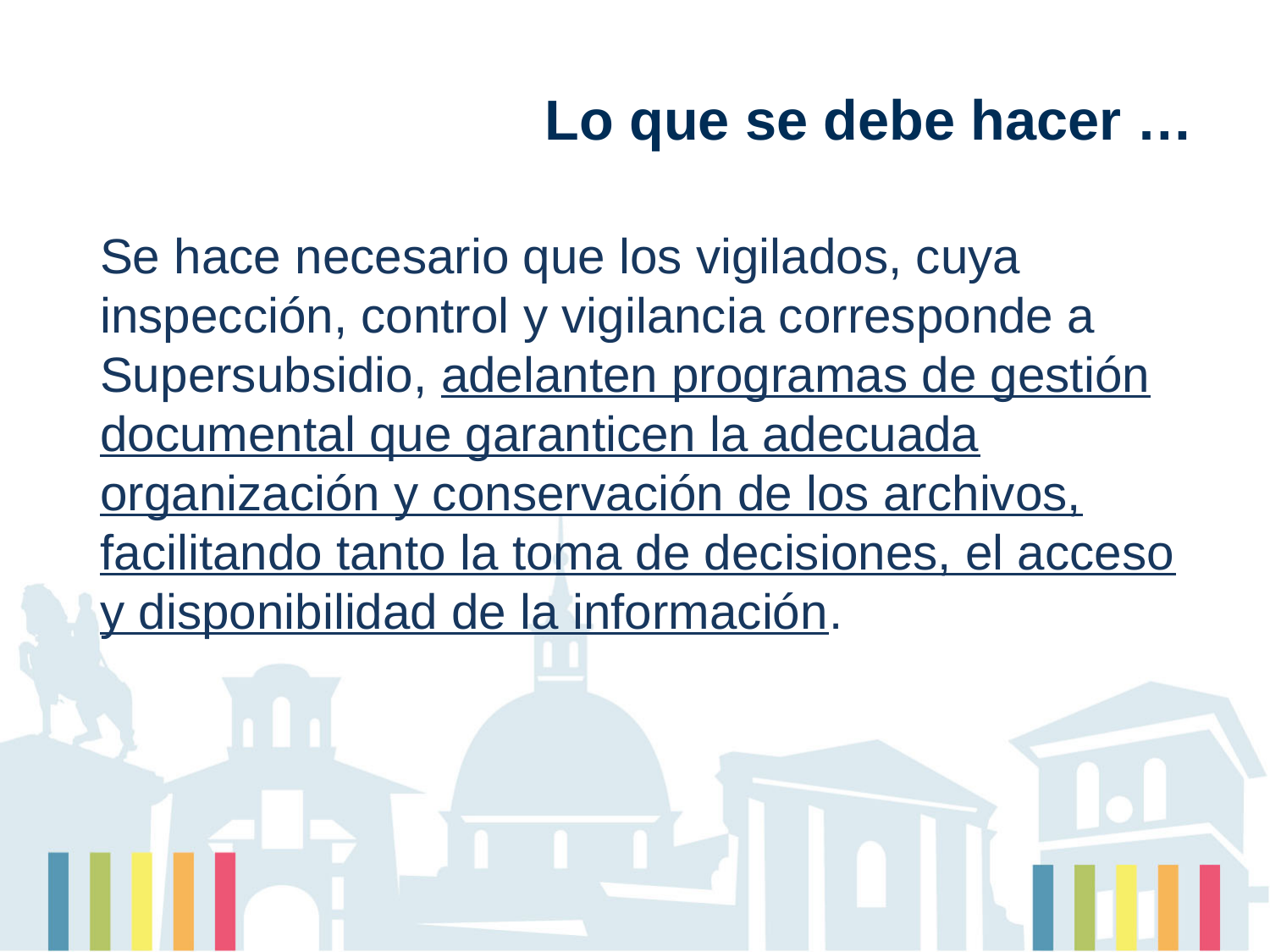

# Lo que se debe hacer …
Se hace necesario que los vigilados, cuya inspección, control y vigilancia corresponde a Supersubsidio, adelanten programas de gestión documental que garanticen la adecuada organización y conservación de los archivos, facilitando tanto la toma de decisiones, el acceso y disponibilidad de la información.